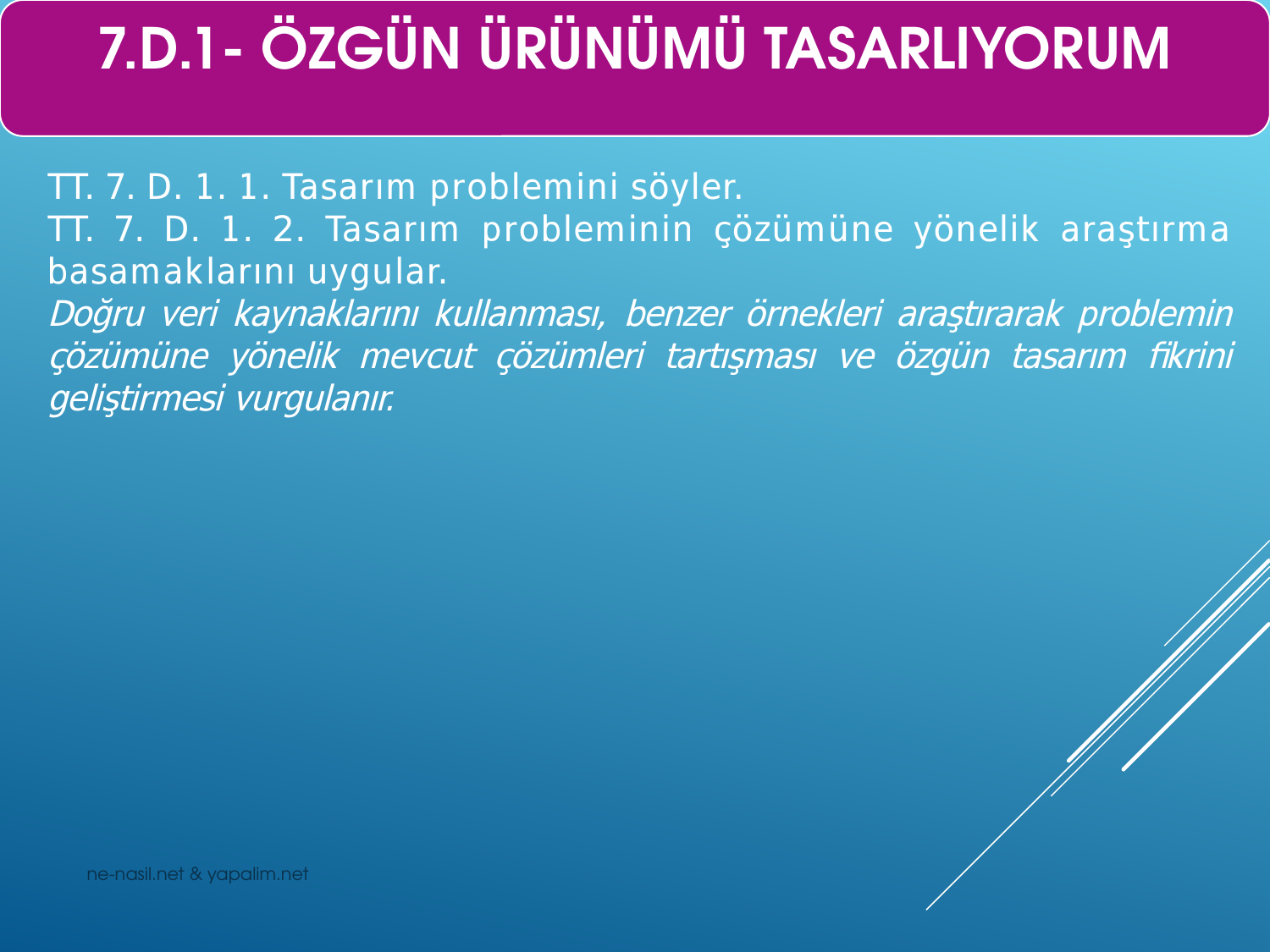

7.D.1- ÖZGÜN ÜRÜNÜMÜ TASARLIYORUM
TT. 7. D. 1. 1. Tasarım problemini söyler.
TT. 7. D. 1. 2. Tasarım probleminin çözümüne yönelik araştırma basamaklarını uygular.
Doğru veri kaynaklarını kullanması, benzer örnekleri araştırarak problemin çözümüne yönelik mevcut çözümleri tartışması ve özgün tasarım fikrini geliştirmesi vurgulanır.
ne-nasil.net & yapalim.net